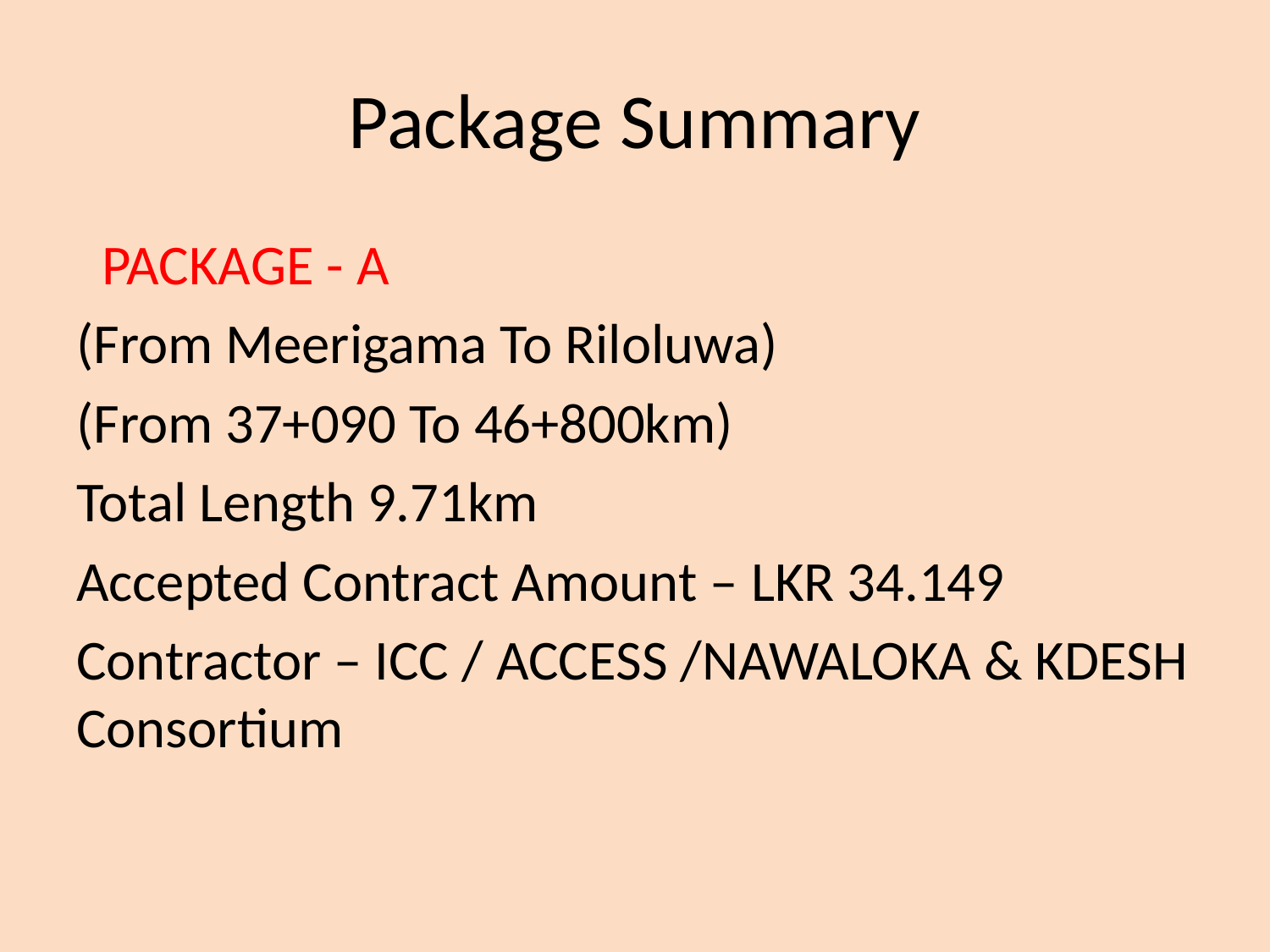

# Package Summary
  PACKAGE - A
(From Meerigama To Riloluwa)
(From 37+090 To 46+800km)
Total Length 9.71km
Accepted Contract Amount – LKR 34.149
Contractor – ICC / ACCESS /NAWALOKA & KDESH Consortium